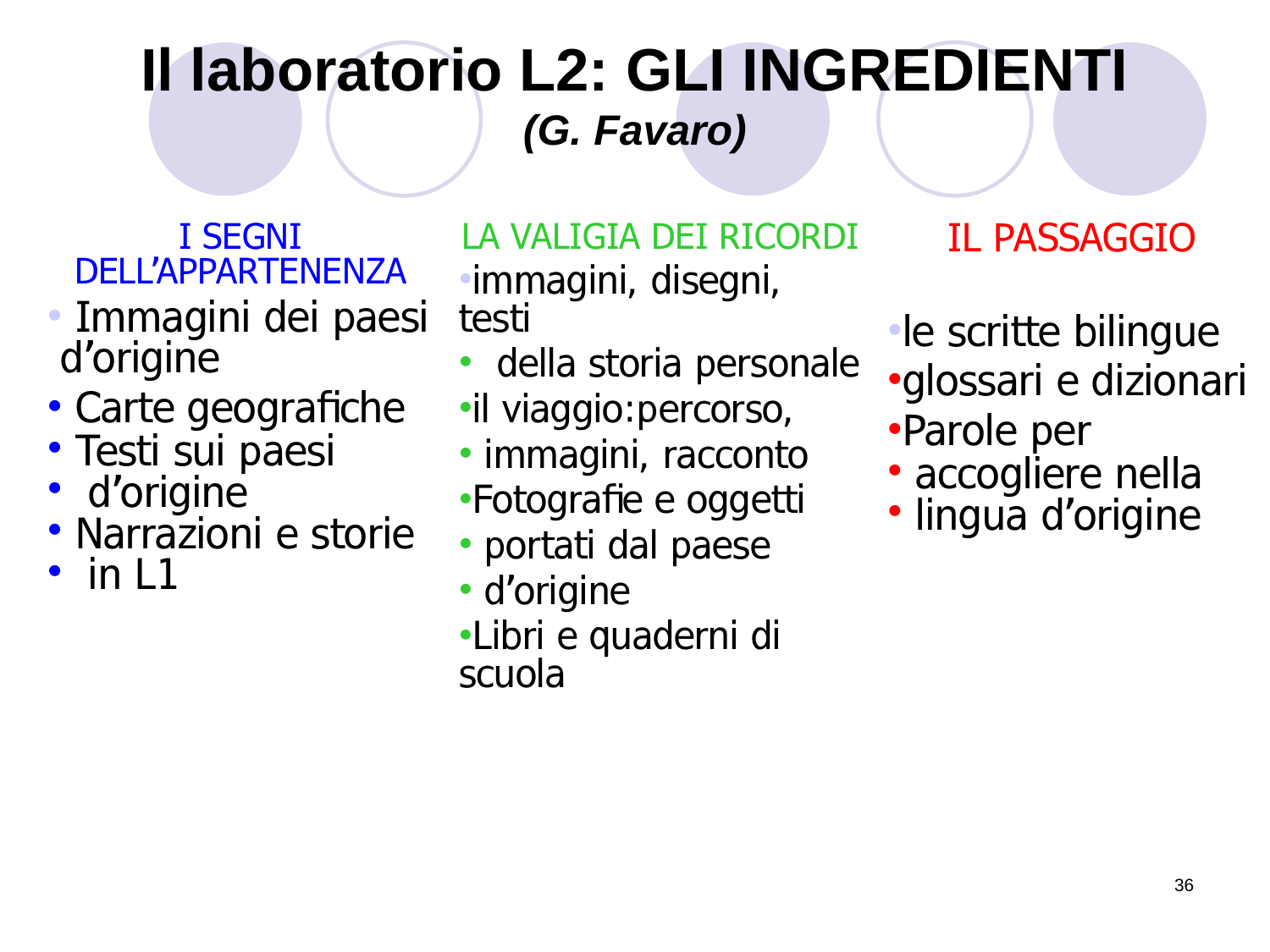

# Il laboratorio L2: GLI INGREDIENTI (G. Favaro)
| I SEGNI DELL’APPARTENENZA Immagini dei paesi d’origine Carte geografiche Testi sui paesi d’origine Narrazioni e storie in L1 | LA VALIGIA DEI RICORDI immagini, disegni, testi della storia personale il viaggio:percorso, immagini, racconto Fotografie e oggetti portati dal paese d’origine Libri e quaderni di scuola | IL PASSAGGIO le scritte bilingue glossari e dizionari Parole per accogliere nella lingua d’origine |
| --- | --- | --- |
36